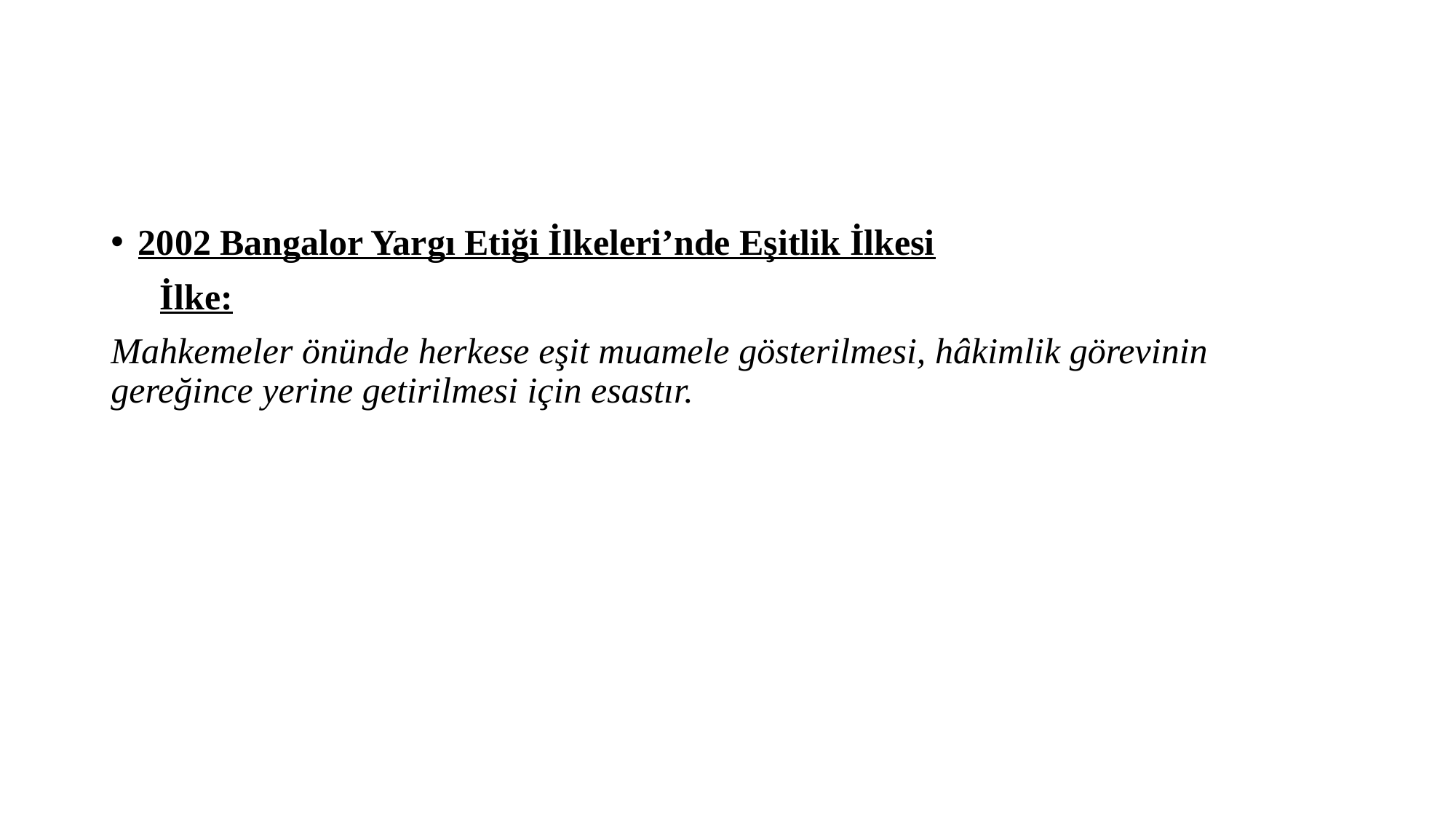

#
2002 Bangalor Yargı Etiği İlkeleri’nde Eşitlik İlkesi
      İlke:
Mahkemeler önünde herkese eşit muamele gösterilmesi, hâkimlik görevinin gereğince yerine getirilmesi için esastır.